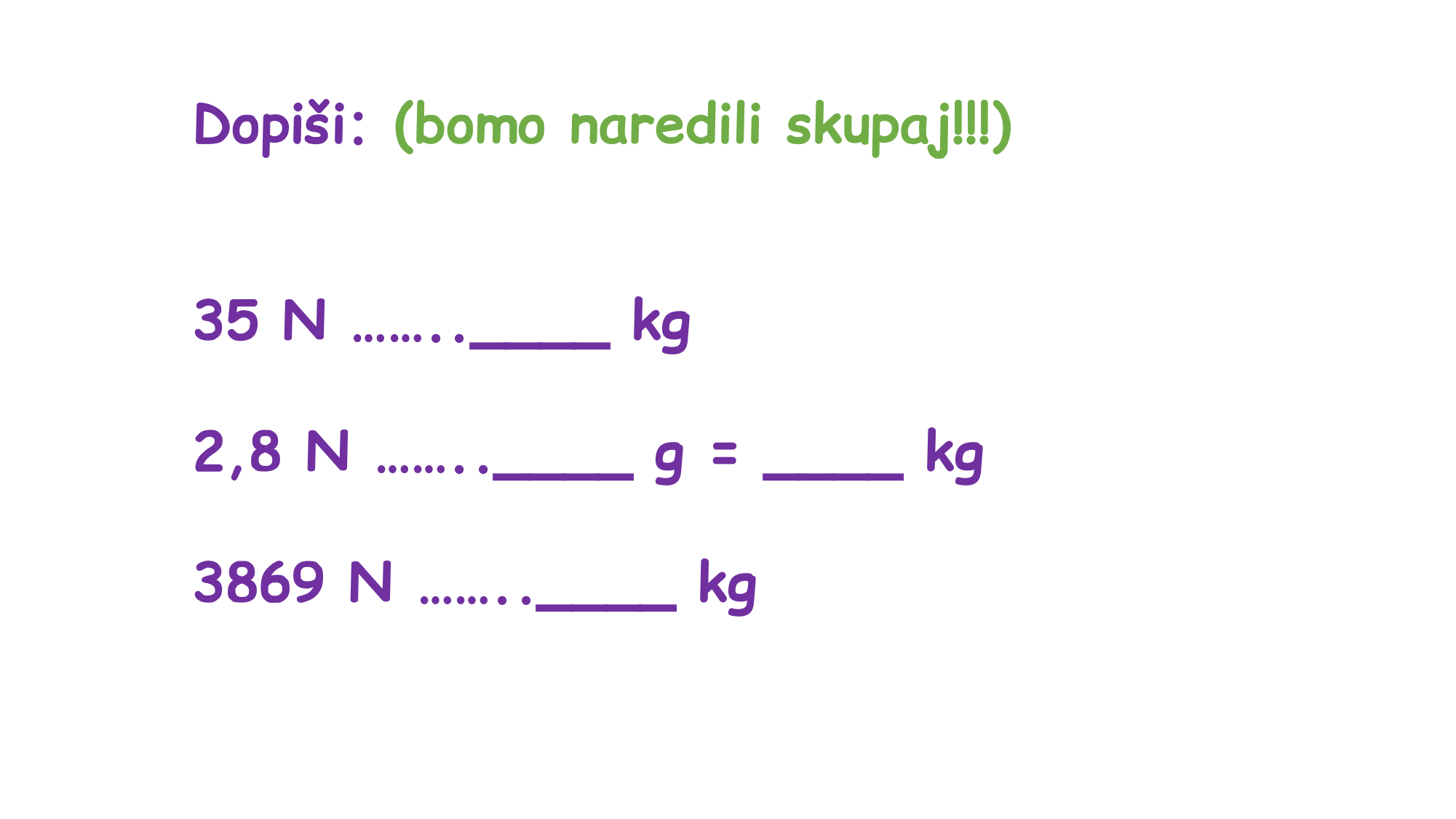

Dopiši: (bomo naredili skupaj!!!)

35 N ……..____ kg

2,8 N ……..____ g = ____ kg

3869 N ……..____ kg